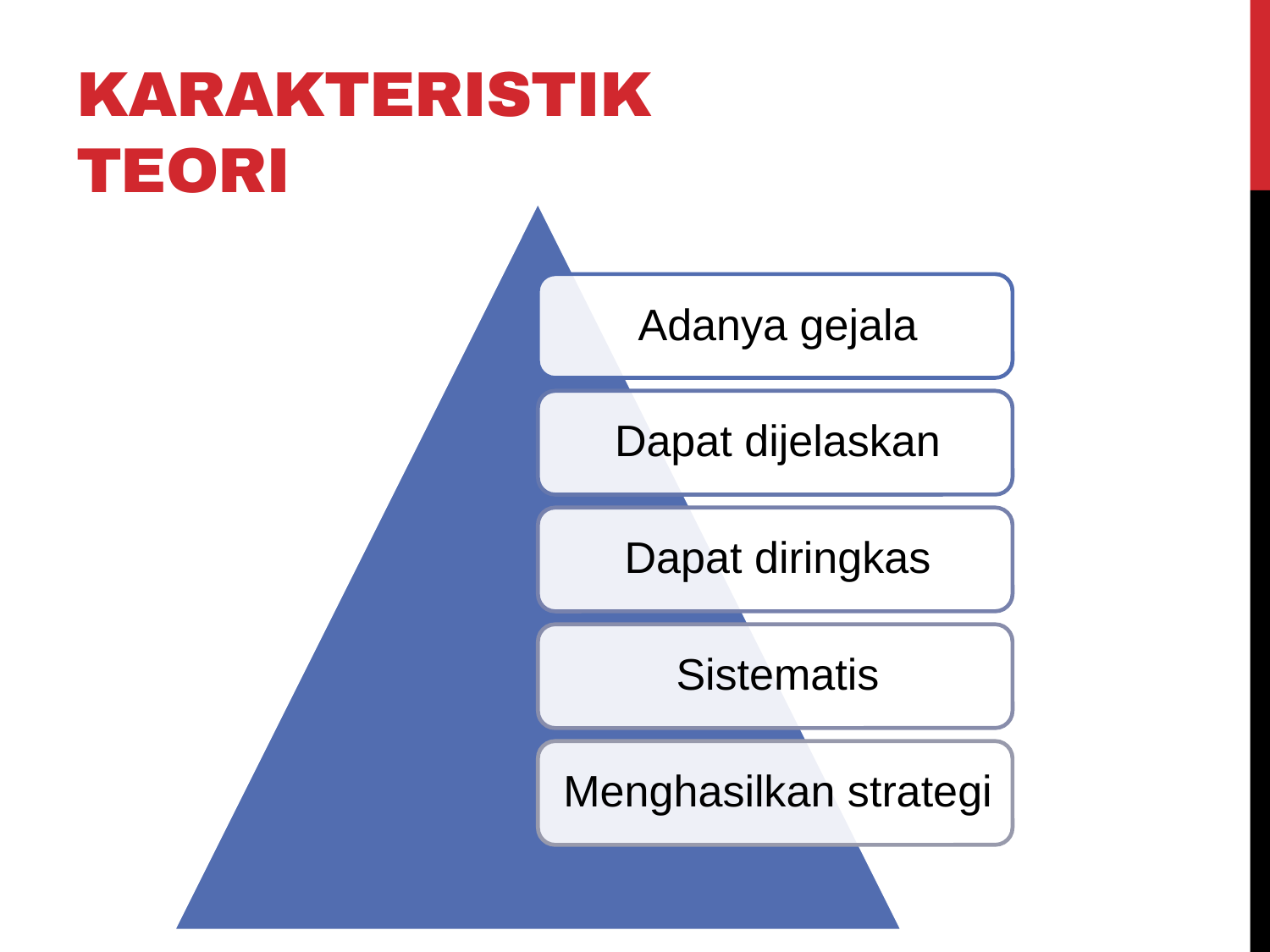

# Karakteristik Teori
Adanya gejala
Dapat dijelaskan
Dapat diringkas
Sistematis
Menghasilkan strategi